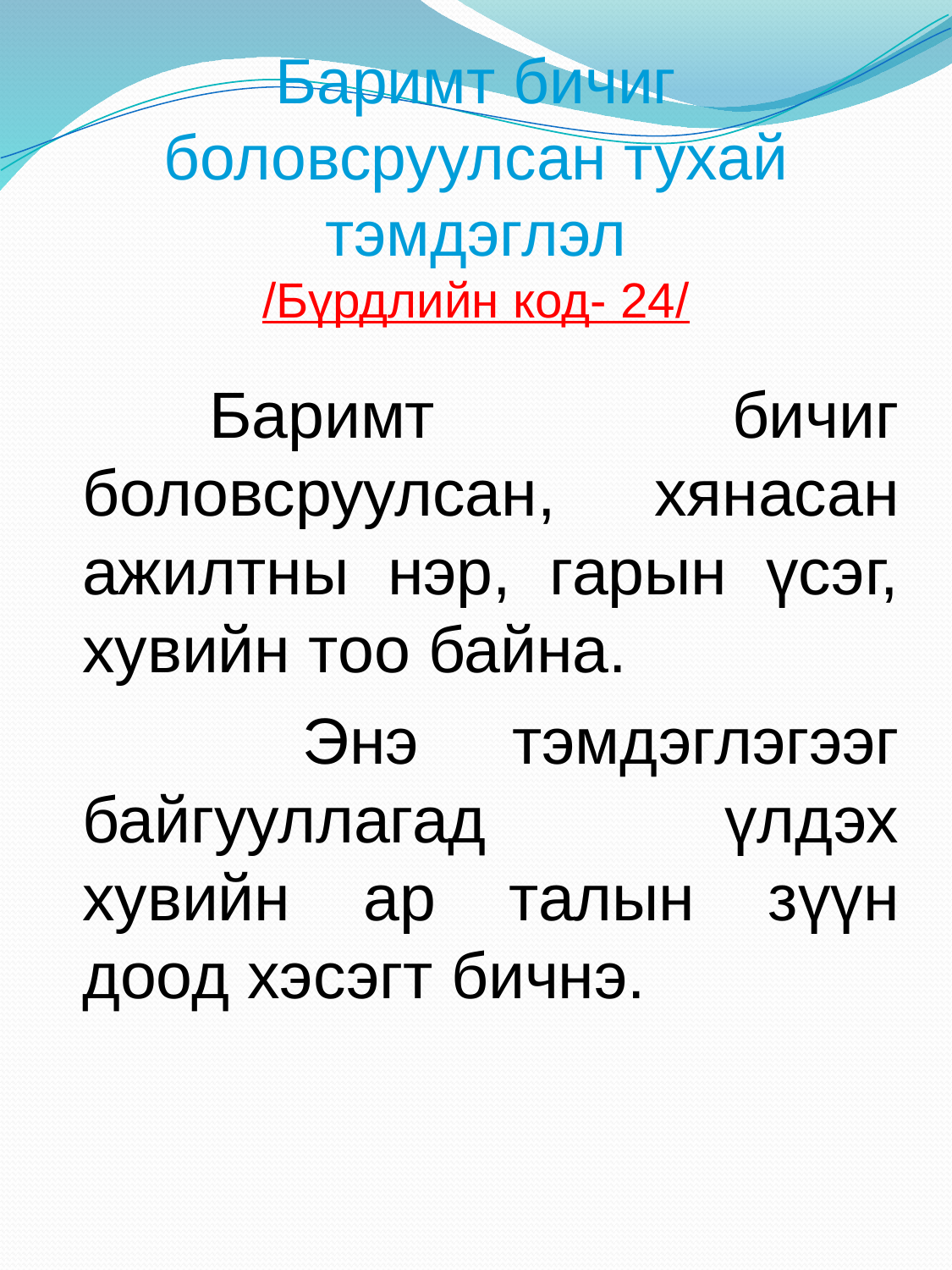

# Баримт бичиг боловсруулсан тухай тэмдэглэл /Бүрдлийн код- 24/
		Баримт бичиг боловсруулсан, хянасан ажилтны нэр, гарын үсэг, хувийн тоо байна.
		 Энэ тэмдэглэгээг байгууллагад үлдэх хувийн ар талын зүүн доод хэсэгт бичнэ.